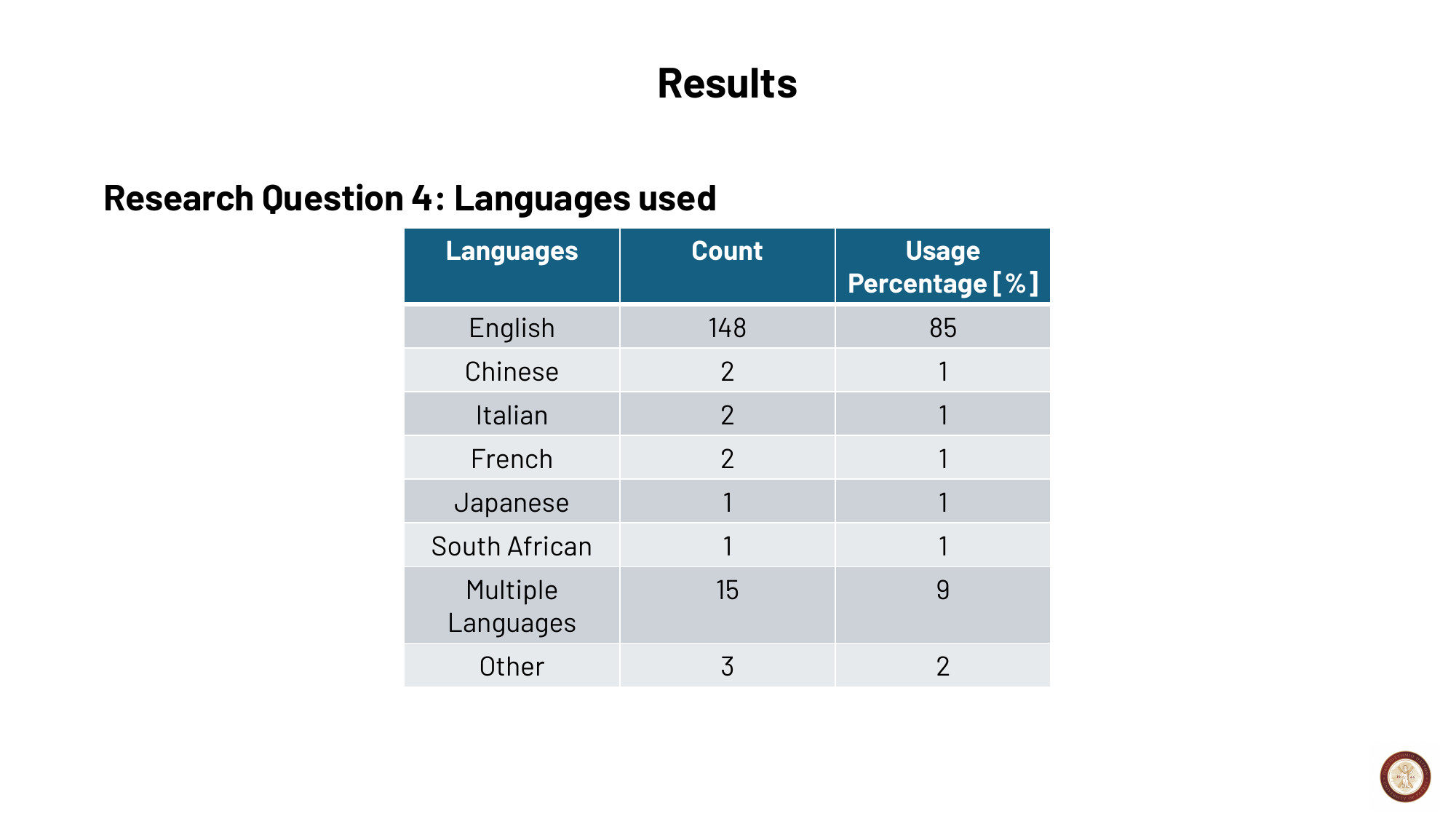

# Results
Research Question 4: Languages used

| Languages | Count | Usage Percentage [%] |
| --- | --- | --- |
| English | 148 | 85 |
| Chinese | 2 | 1 |
| Italian | 2 | 1 |
| French | 2 | 1 |
| Japanese | 1 | 1 |
| South African | 1 | 1 |
| Multiple Languages | 15 | 9 |
| Other | 3 | 2 |